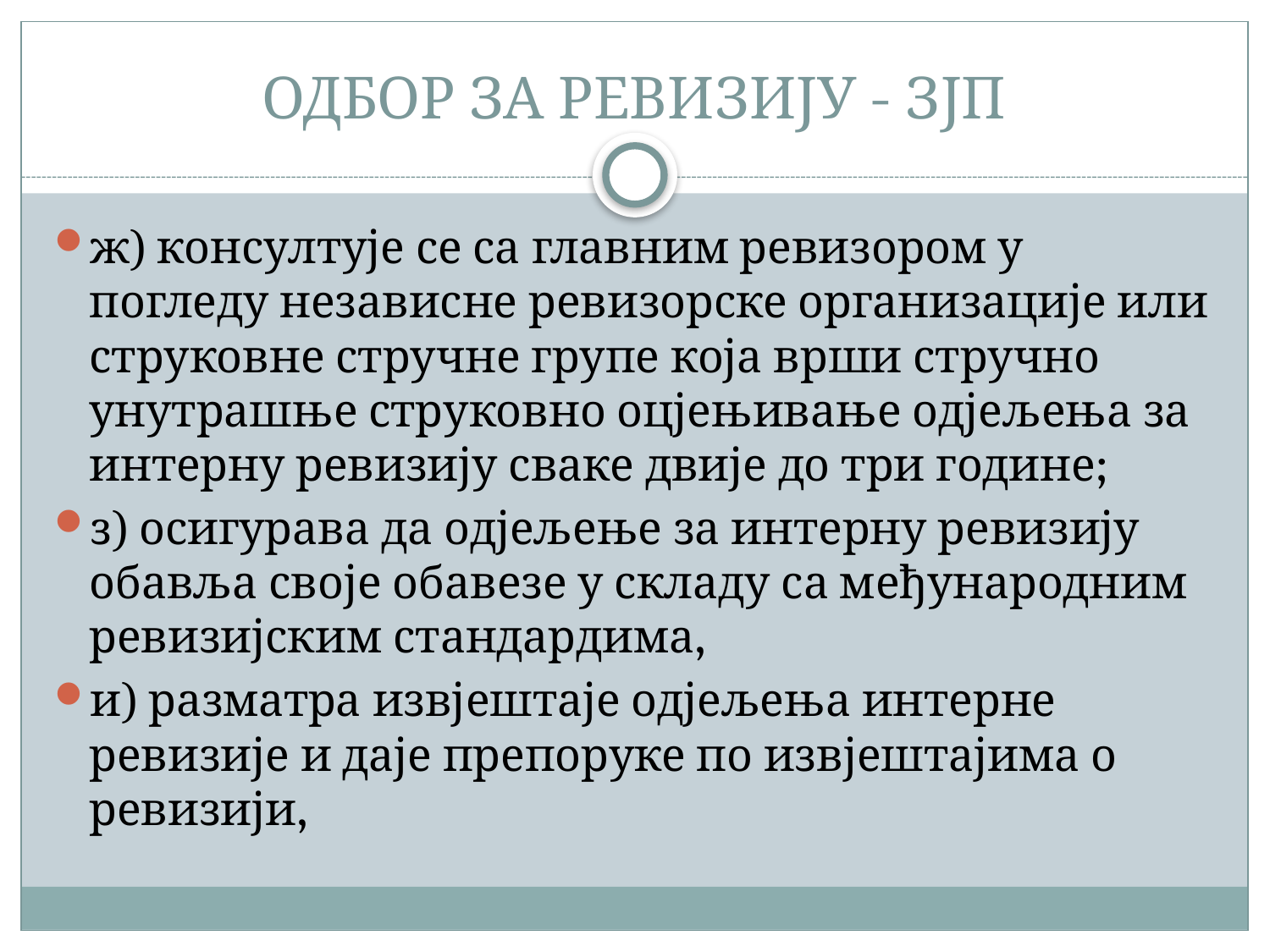

# ОДБОР ЗА РЕВИЗИЈУ - ЗЈП
ж) консултује се са главним ревизором у погледу независне ревизорске организације или струковне стручне групе која врши стручно унутрашње струковно оцјењивање одјељења за интерну ревизију сваке двије до три године;
з) осигурава да одјељење за интерну ревизију обавља своје обавезе у складу са међународним ревизијским стандардима,
и) разматра извјештаје одјељења интерне ревизије и даје препоруке по извјештајима о ревизији,